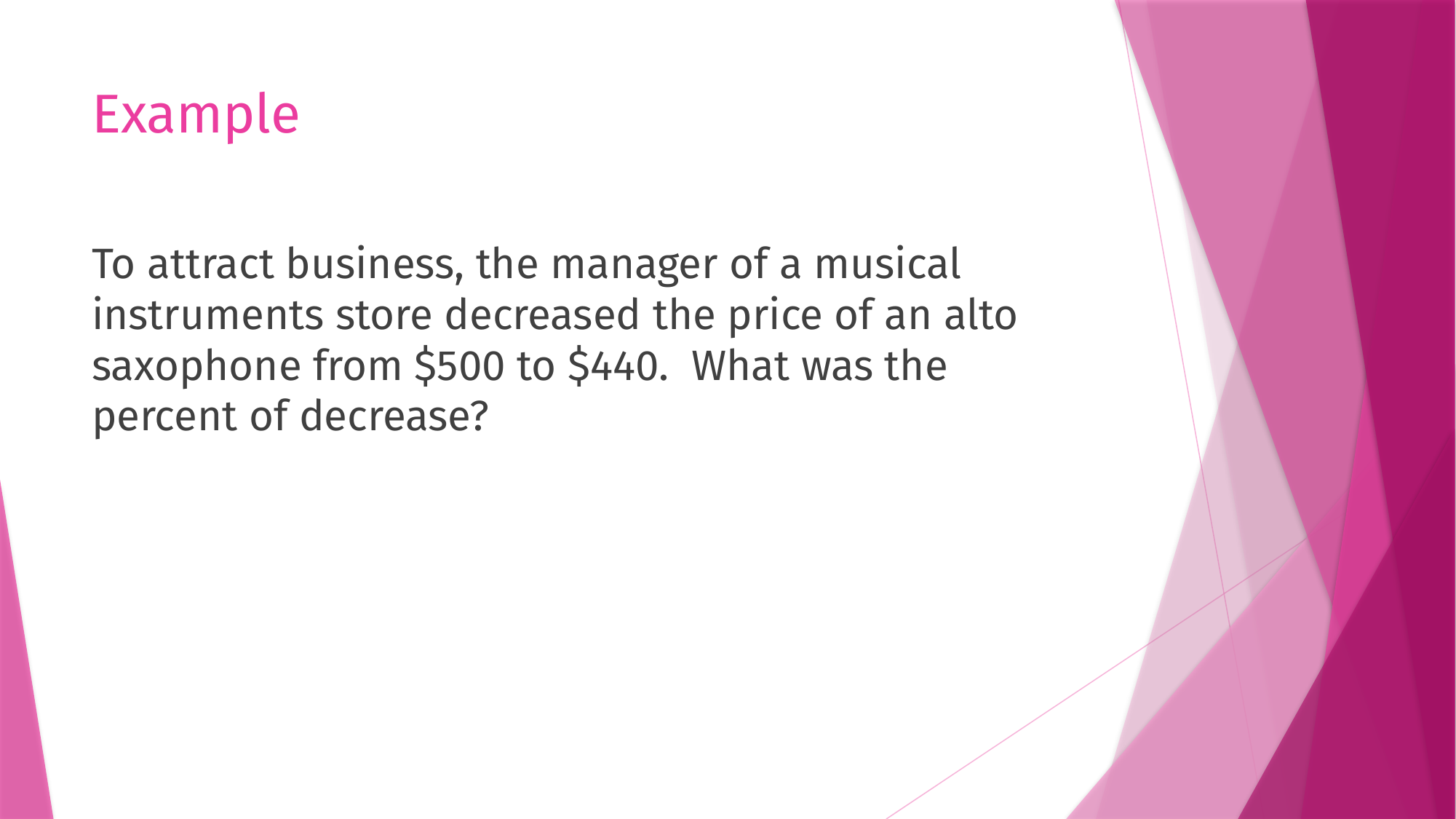

# Example
To attract business, the manager of a musical instruments store decreased the price of an alto saxophone from $500 to $440.  What was the percent of decrease?